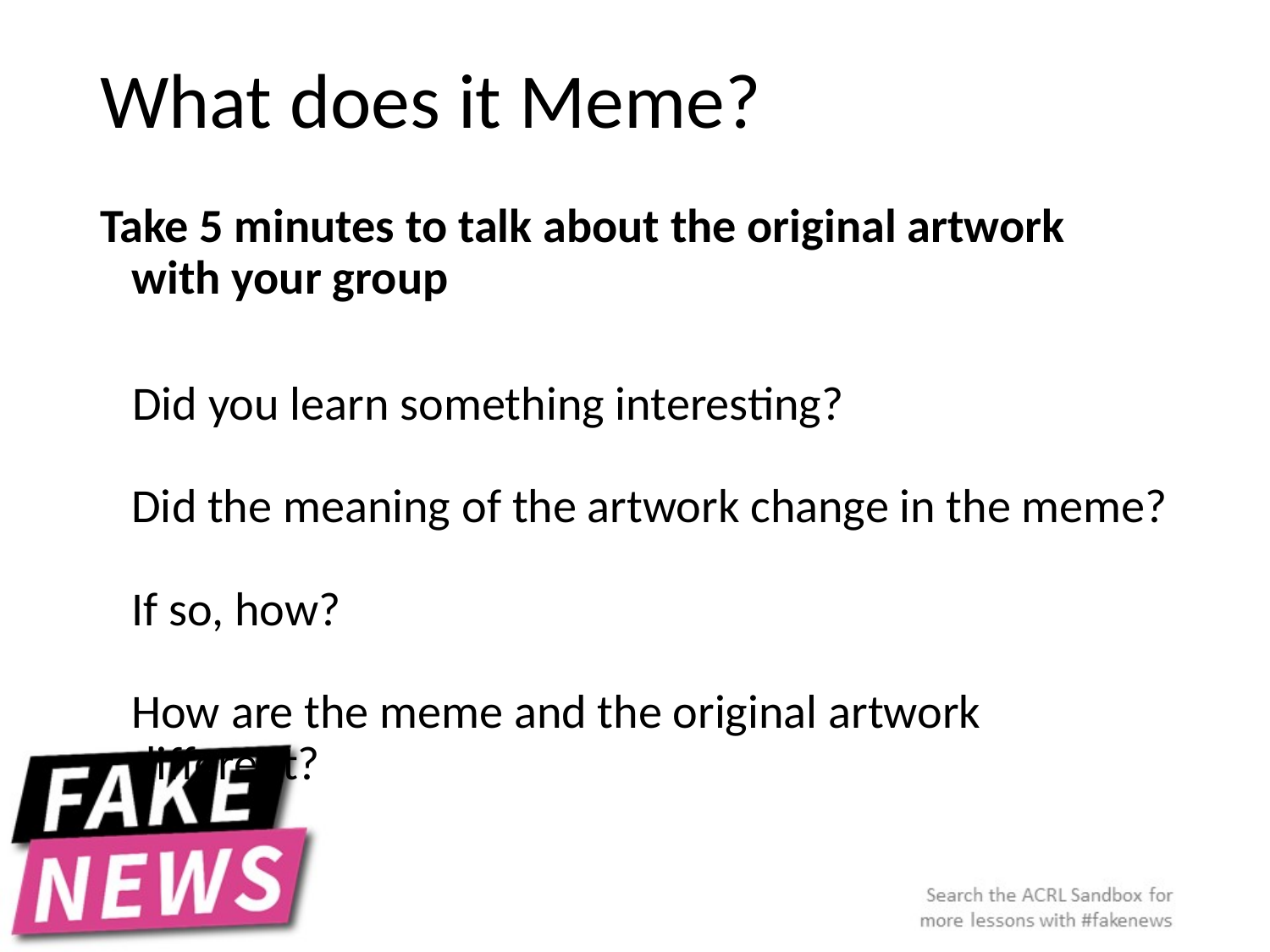

# What does it Meme?
Take 5 minutes to talk about the original artwork  with your group
   Did you learn something interesting?
Did the meaning of the artwork change in the meme?
If so, how?
How are the meme and the original artwork different?